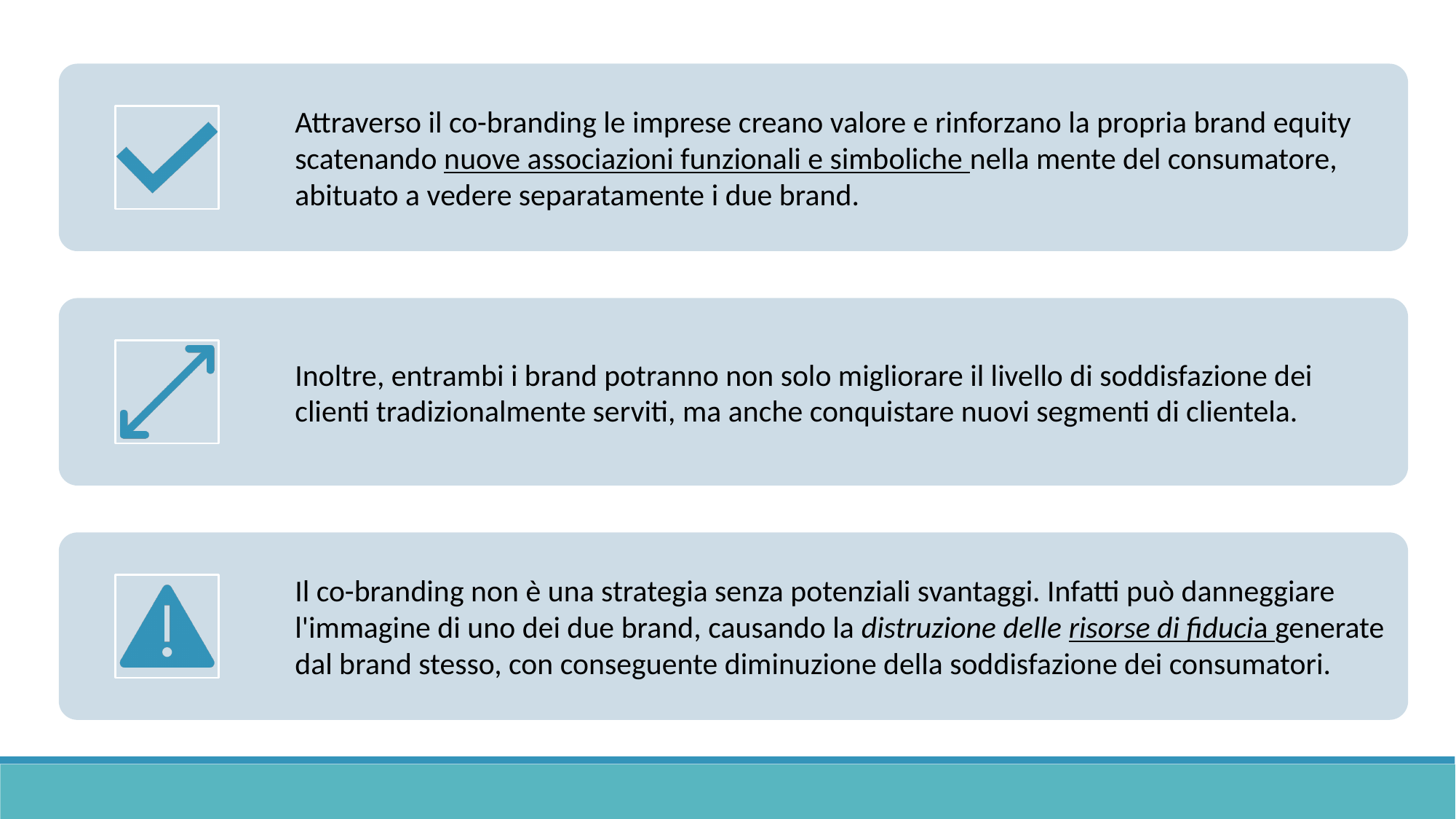

Attraverso il co-branding le imprese creano valore e rinforzano la propria brand equity scatenando nuove associazioni funzionali e simboliche nella mente del consumatore, abituato a vedere separatamente i due brand.
Inoltre, entrambi i brand potranno non solo migliorare il livello di soddisfazione dei clienti tradizionalmente serviti, ma anche conquistare nuovi segmenti di clientela.
Il co-branding non è una strategia senza potenziali svantaggi. Infatti può danneggiare l'immagine di uno dei due brand, causando la distruzione delle risorse di fiducia generate dal brand stesso, con conseguente diminuzione della soddisfazione dei consumatori.